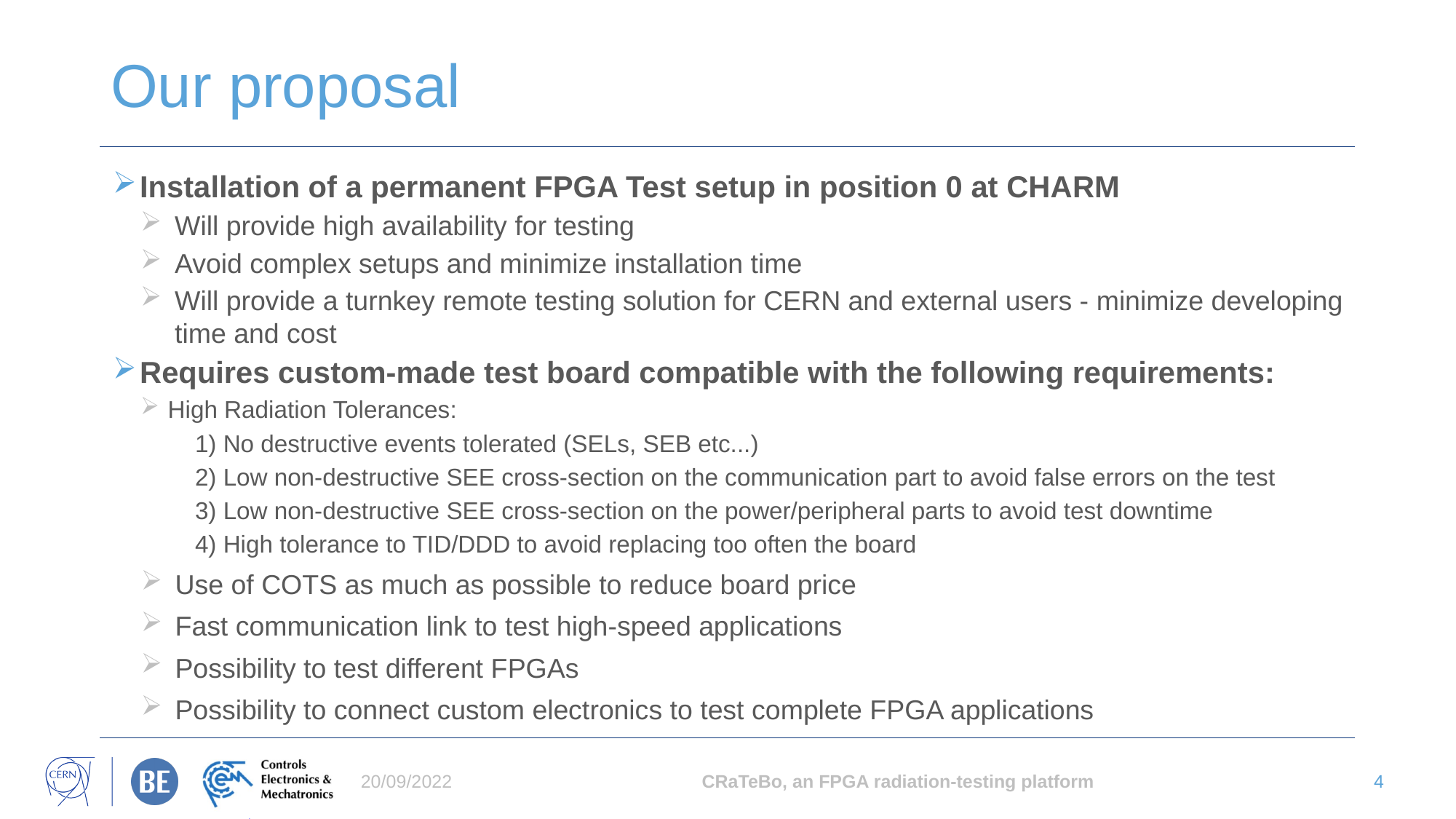

# Our proposal
Installation of a permanent FPGA Test setup in position 0 at CHARM
Will provide high availability for testing
Avoid complex setups and minimize installation time
Will provide a turnkey remote testing solution for CERN and external users - minimize developing time and cost
Requires custom-made test board compatible with the following requirements:
High Radiation Tolerances:
1) No destructive events tolerated (SELs, SEB etc...)
2) Low non-destructive SEE cross-section on the communication part to avoid false errors on the test
3) Low non-destructive SEE cross-section on the power/peripheral parts to avoid test downtime
4) High tolerance to TID/DDD to avoid replacing too often the board
Use of COTS as much as possible to reduce board price
Fast communication link to test high-speed applications
Possibility to test different FPGAs
Possibility to connect custom electronics to test complete FPGA applications
20/09/2022
CRaTeBo, an FPGA radiation-testing platform
4